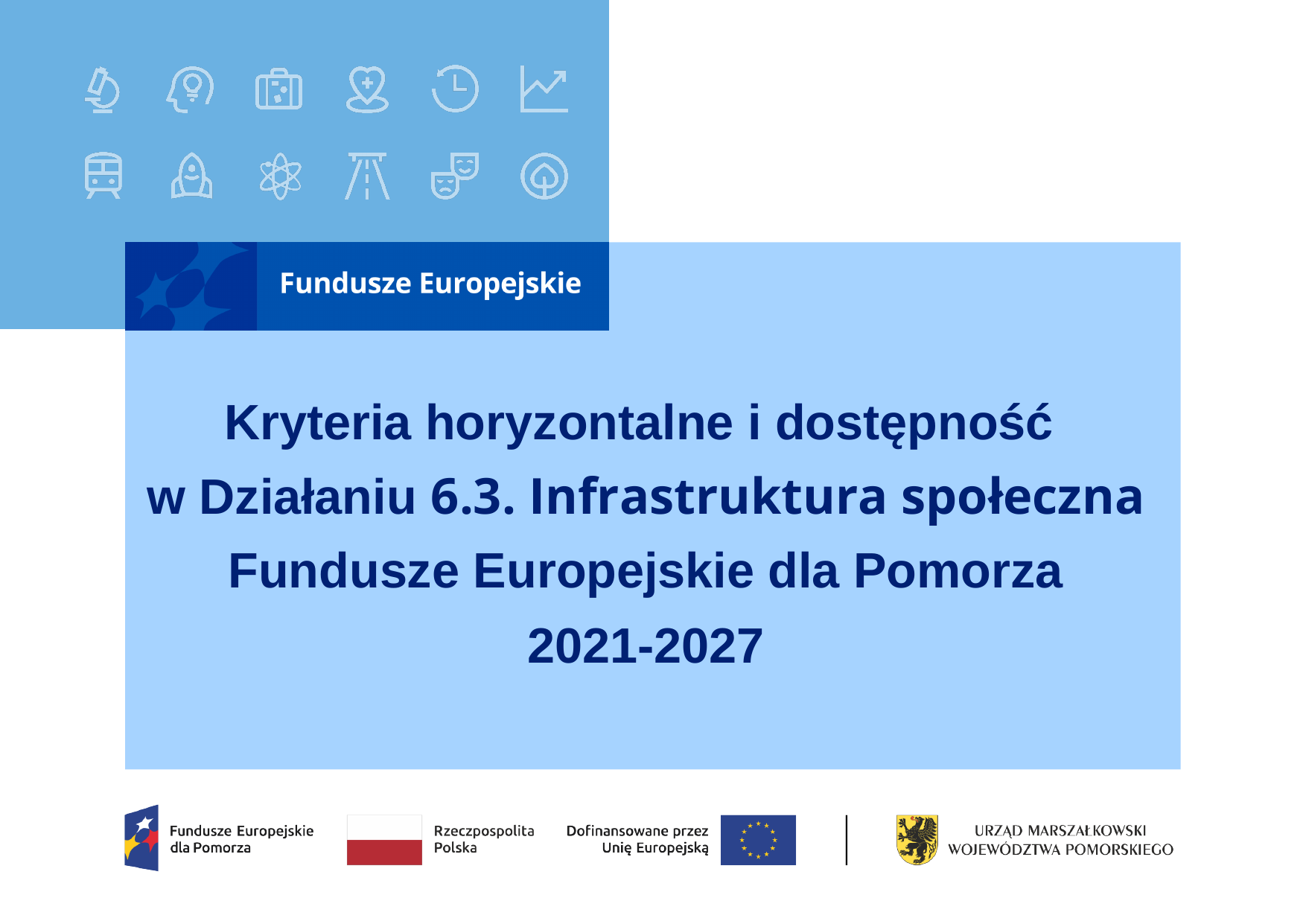

# Kryteria horyzontalne i dostępność w Działaniu 6.3. Infrastruktura społeczna Fundusze Europejskie dla Pomorza 2021-2027